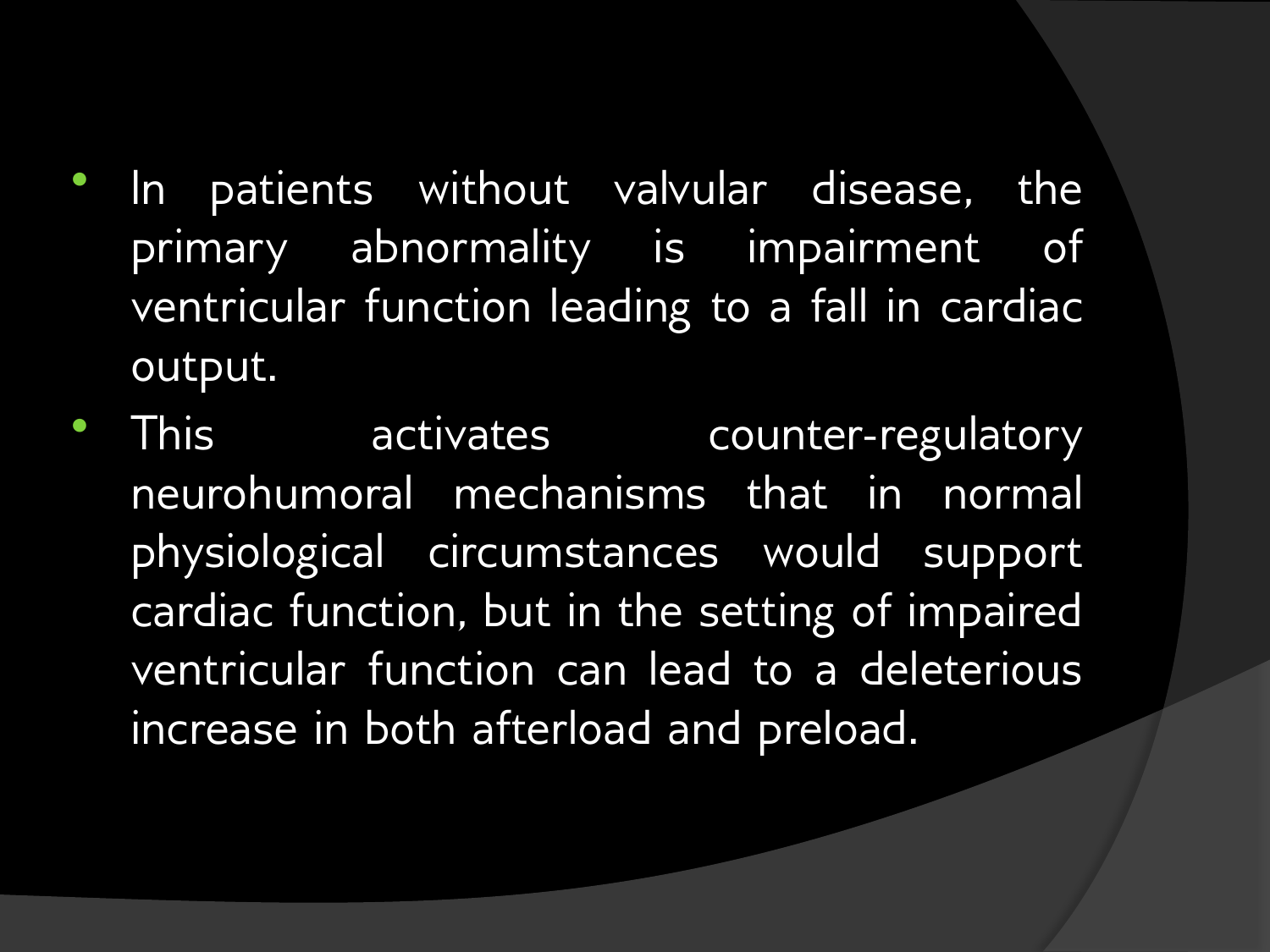

#
In patients without valvular disease, the primary abnormality is impairment of ventricular function leading to a fall in cardiac output.
This activates counter-regulatory neurohumoral mechanisms that in normal physiological circumstances would support cardiac function, but in the setting of impaired ventricular function can lead to a deleterious increase in both afterload and preload.